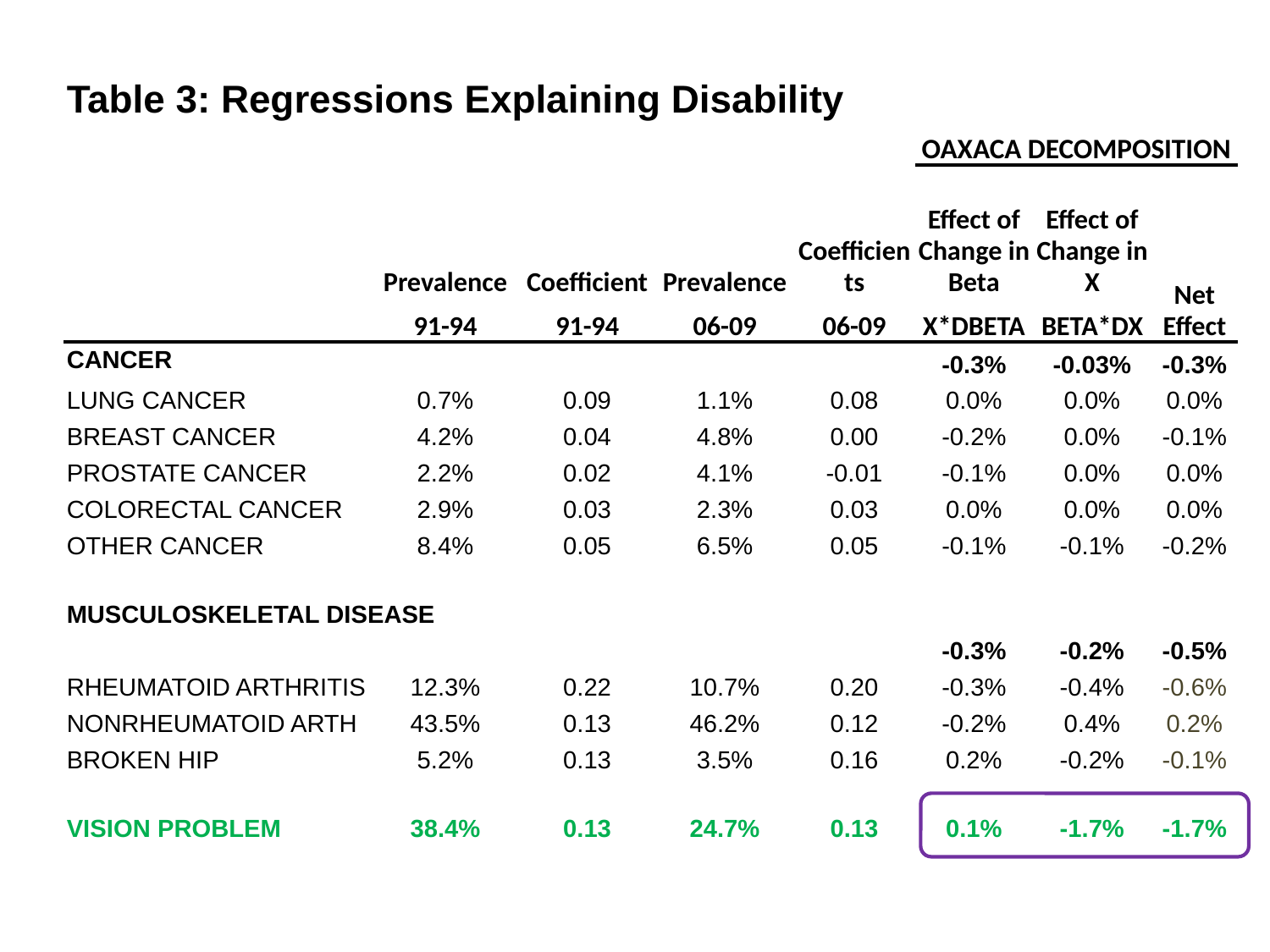

| Table 3: Regressions Explaining Disability |  |  |  |  |  |  |  |
| --- | --- | --- | --- | --- | --- | --- | --- |
|  |  |  |  |  | OAXACA DECOMPOSITION |  |  |
|  | Prevalence | Coefficient | Prevalence | Coefficients | Effect of Change in Beta | Effect of Change in X |  |
|  |  |  |  |  |  |  | Net Effect |
|  |  |  |  |  |  |  |  |
|  | 91-94 | 91-94 | 06-09 | 06-09 | X\*DBETA | BETA\*DX |  |
| CANCER |  |  |  |  | -0.3% | -0.03% | -0.3% |
| LUNG CANCER | 0.7% | 0.09 | 1.1% | 0.08 | 0.0% | 0.0% | 0.0% |
| BREAST CANCER | 4.2% | 0.04 | 4.8% | 0.00 | -0.2% | 0.0% | -0.1% |
| PROSTATE CANCER | 2.2% | 0.02 | 4.1% | -0.01 | -0.1% | 0.0% | 0.0% |
| COLORECTAL CANCER | 2.9% | 0.03 | 2.3% | 0.03 | 0.0% | 0.0% | 0.0% |
| OTHER CANCER | 8.4% | 0.05 | 6.5% | 0.05 | -0.1% | -0.1% | -0.2% |
|  |  |  |  |  |  |  |  |
| MUSCULOSKELETAL DISEASE |  |  |  |  | -0.3% | -0.2% | -0.5% |
| RHEUMATOID ARTHRITIS | 12.3% | 0.22 | 10.7% | 0.20 | -0.3% | -0.4% | -0.6% |
| NONRHEUMATOID ARTH | 43.5% | 0.13 | 46.2% | 0.12 | -0.2% | 0.4% | 0.2% |
| BROKEN HIP | 5.2% | 0.13 | 3.5% | 0.16 | 0.2% | -0.2% | -0.1% |
|  |  |  |  |  |  |  |  |
| VISION PROBLEM | 38.4% | 0.13 | 24.7% | 0.13 | 0.1% | -1.7% | -1.7% |
|  |  |  |  |  |  |  |  |